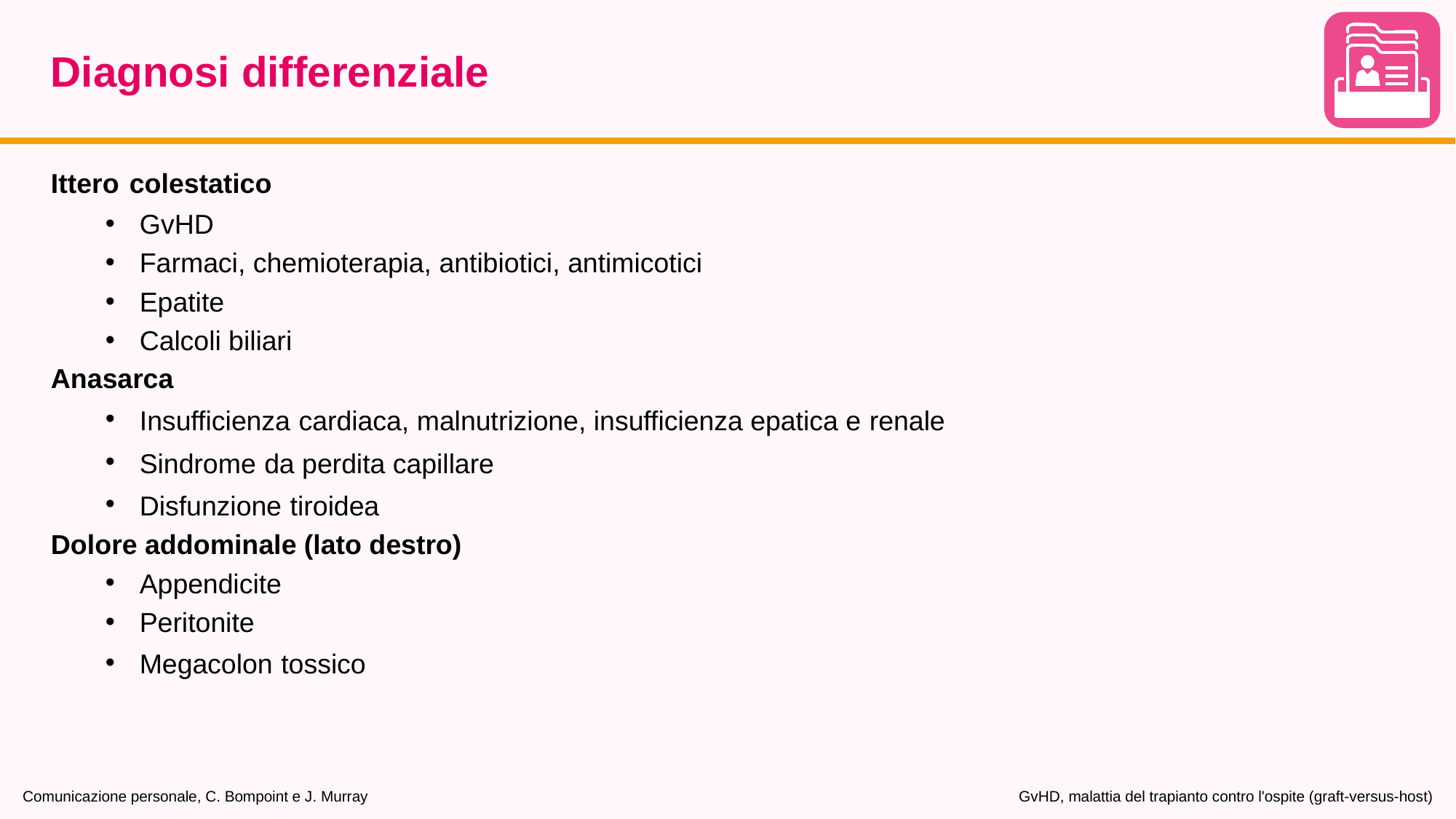

# Diagnosi differenziale
Ittero colestatico
GvHD
Farmaci, chemioterapia, antibiotici, antimicotici
Epatite
Calcoli biliari
Anasarca
Insufficienza cardiaca, malnutrizione, insufficienza epatica e renale
Sindrome da perdita capillare
Disfunzione tiroidea
Dolore addominale (lato destro)
Appendicite
Peritonite
Megacolon tossico

Comunicazione personale, C. Bompoint e J. Murray
GvHD, malattia del trapianto contro l'ospite (graft-versus-host)